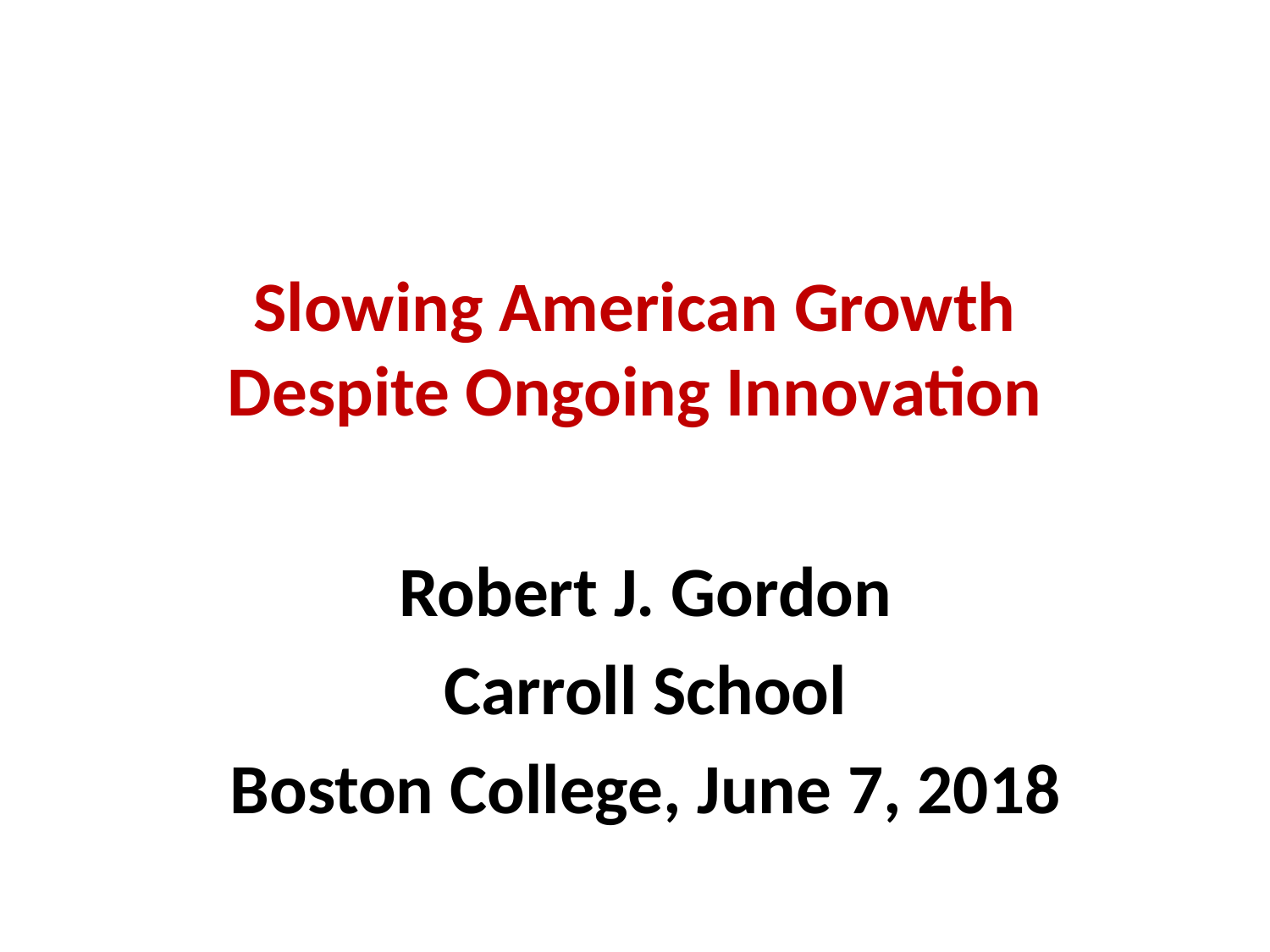

# Slowing American Growth Despite Ongoing Innovation
Robert J. Gordon
Carroll School
Boston College, June 7, 2018